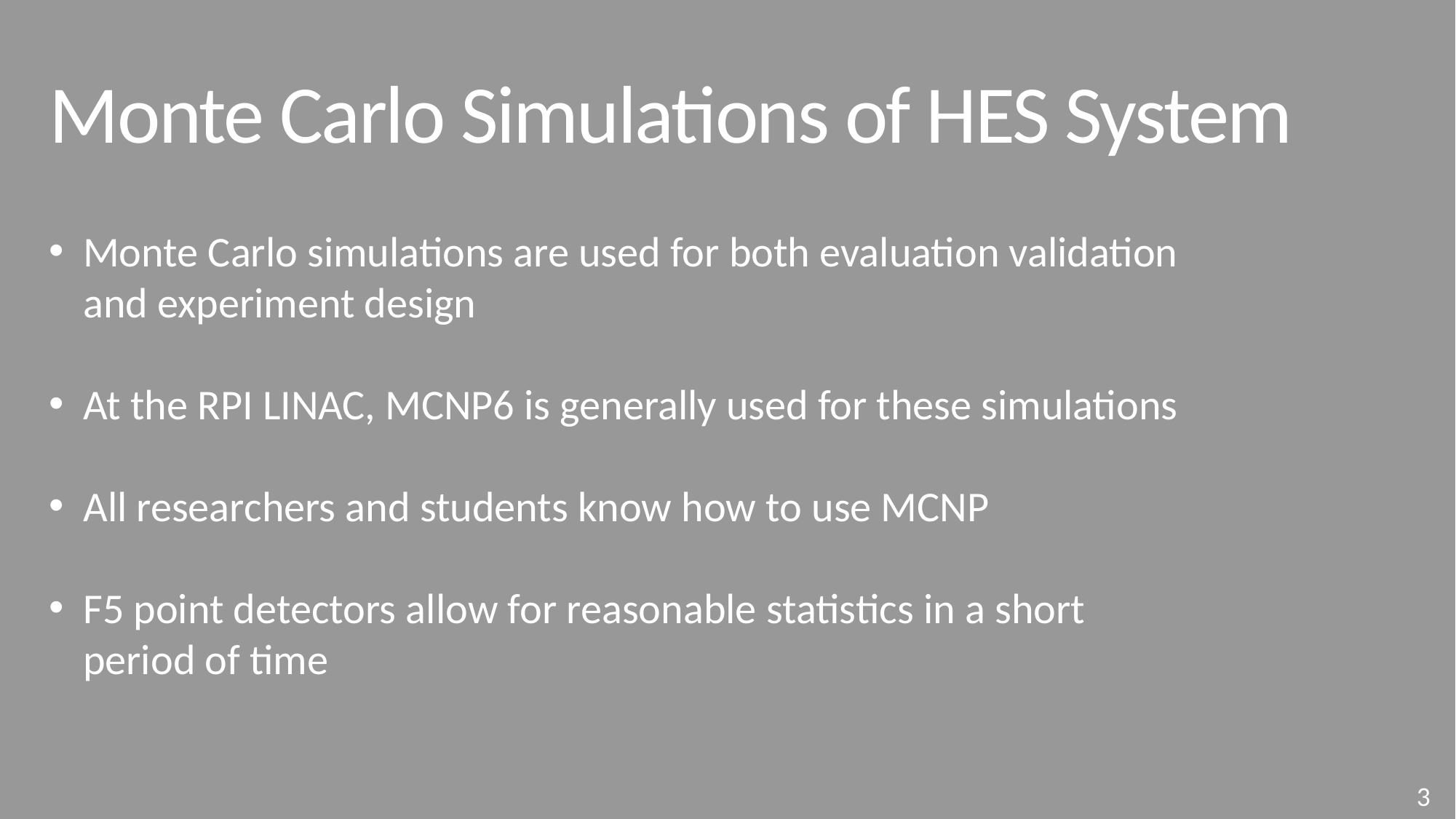

# Monte Carlo Simulations of HES System
Monte Carlo simulations are used for both evaluation validation and experiment design

At the RPI LINAC, MCNP6 is generally used for these simulations

All researchers and students know how to use MCNP

F5 point detectors allow for reasonable statistics in a short period of time

3